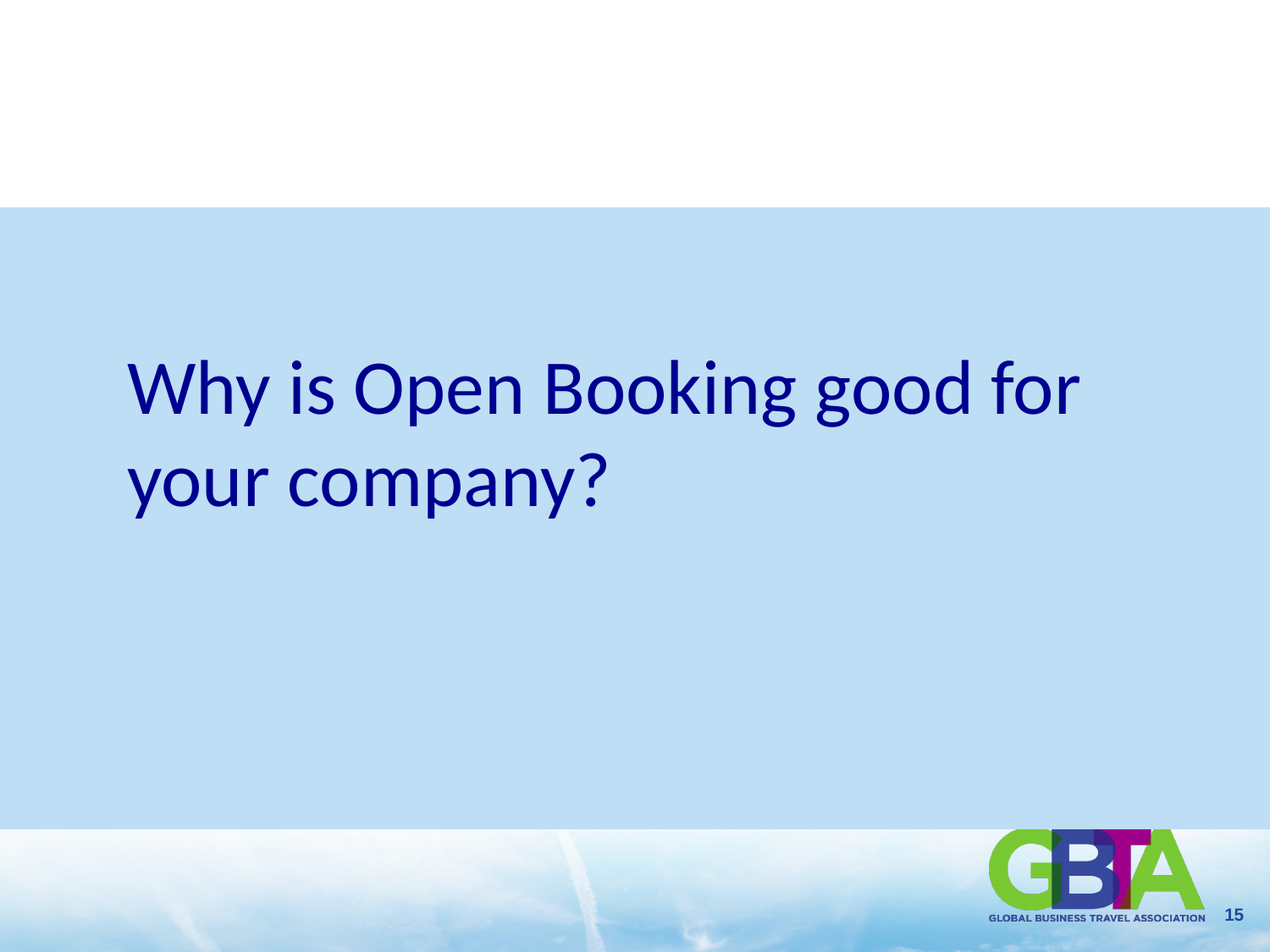

Why is Open Booking good for your company?